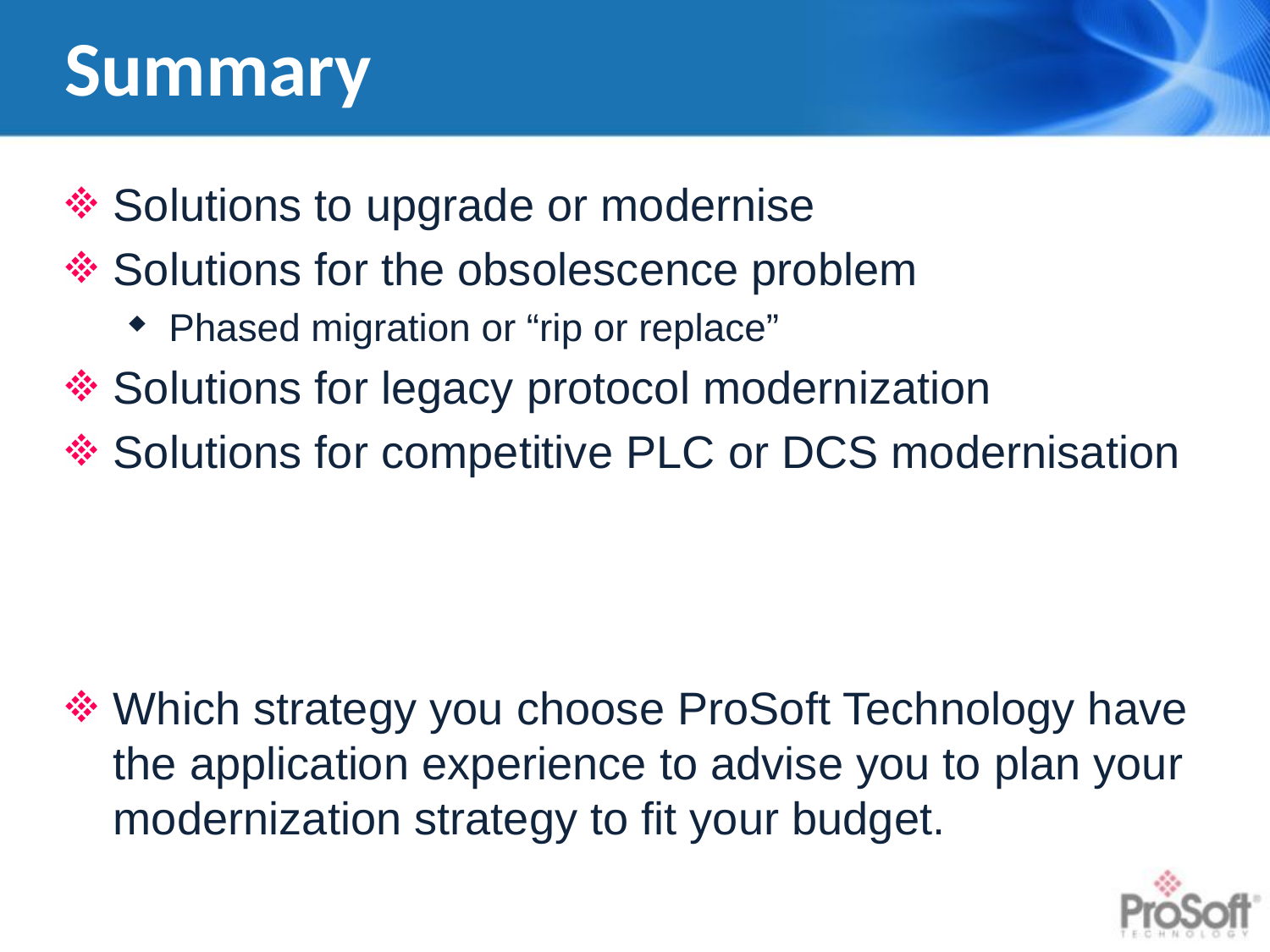

# Summary
Solutions to upgrade or modernise
Solutions for the obsolescence problem
Phased migration or “rip or replace”
Solutions for legacy protocol modernization
Solutions for competitive PLC or DCS modernisation

Which strategy you choose ProSoft Technology have the application experience to advise you to plan your modernization strategy to fit your budget.